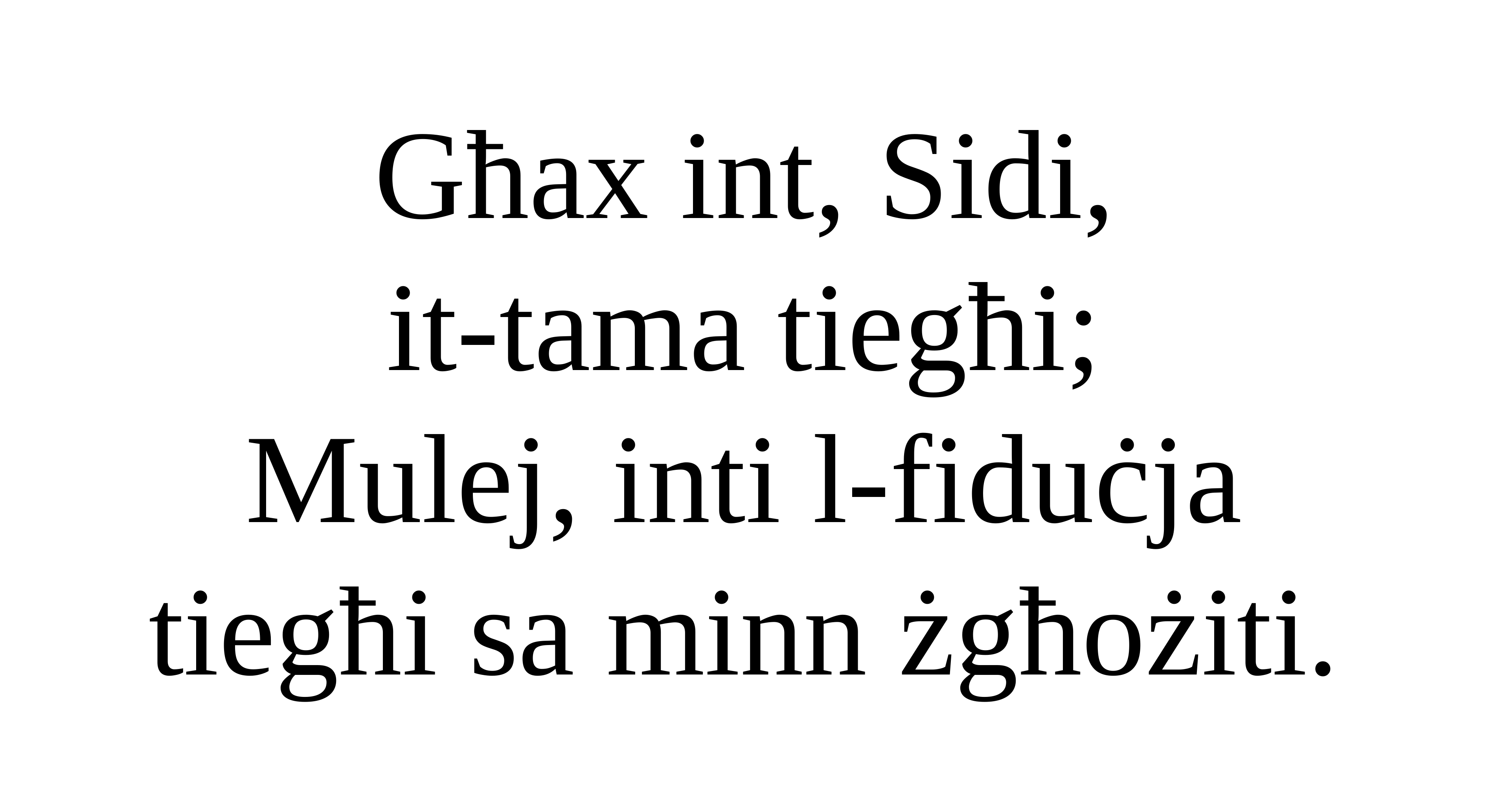

Għax int, Sidi,
it-tama tiegħi;
Mulej, inti l-fiduċja
tiegħi sa minn żgħożiti.